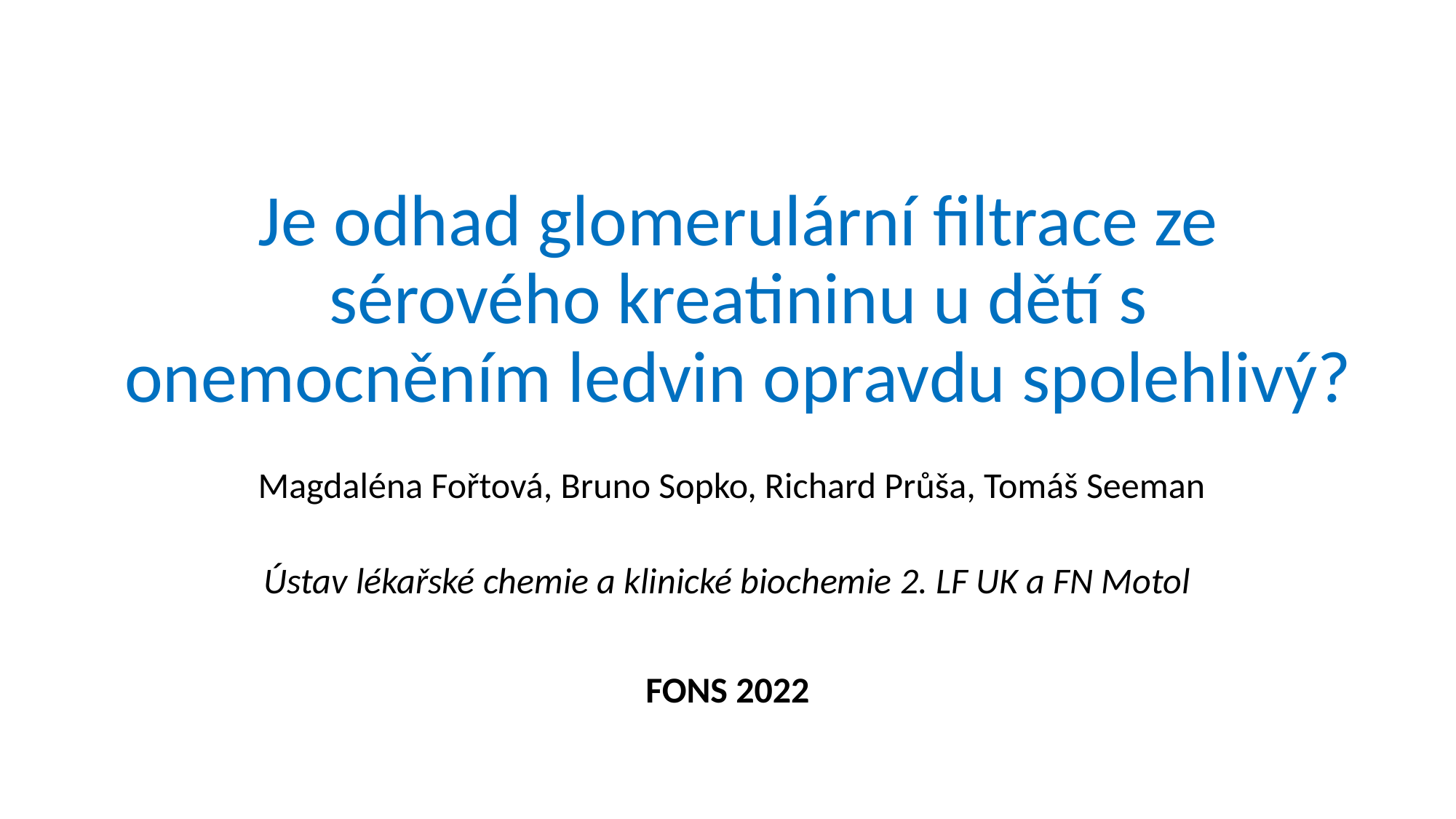

# Je odhad glomerulární filtrace ze sérového kreatininu u dětí s onemocněním ledvin opravdu spolehlivý?
 Magdaléna Fořtová, Bruno Sopko, Richard Průša, Tomáš Seeman

Ústav lékařské chemie a klinické biochemie 2. LF UK a FN Motol

FONS 2022